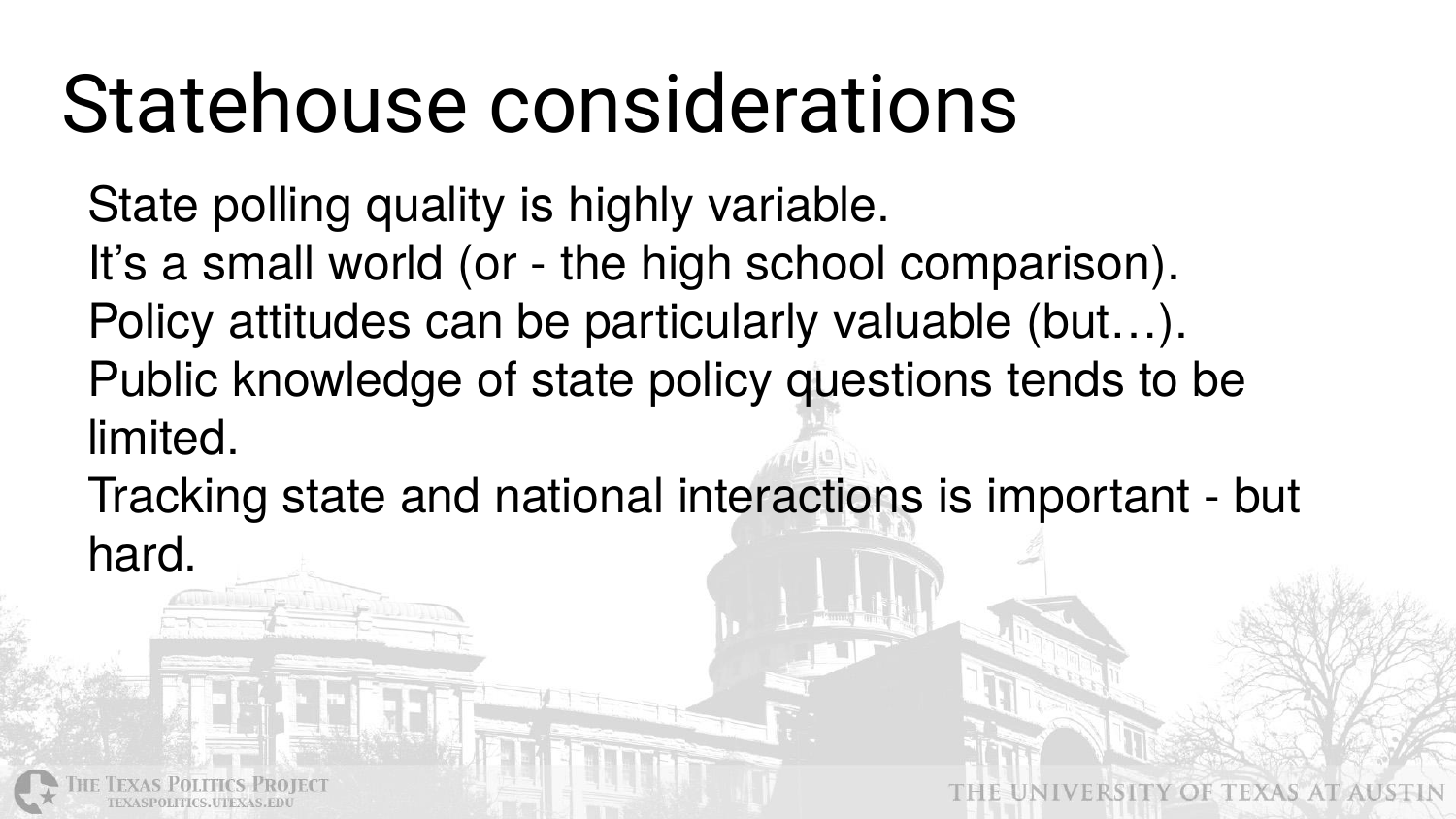

# Statehouse considerations
State polling quality is highly variable.
It’s a small world (or - the high school comparison).
Policy attitudes can be particularly valuable (but…).
Public knowledge of state policy questions tends to be limited.
Tracking state and national interactions is important - but hard.